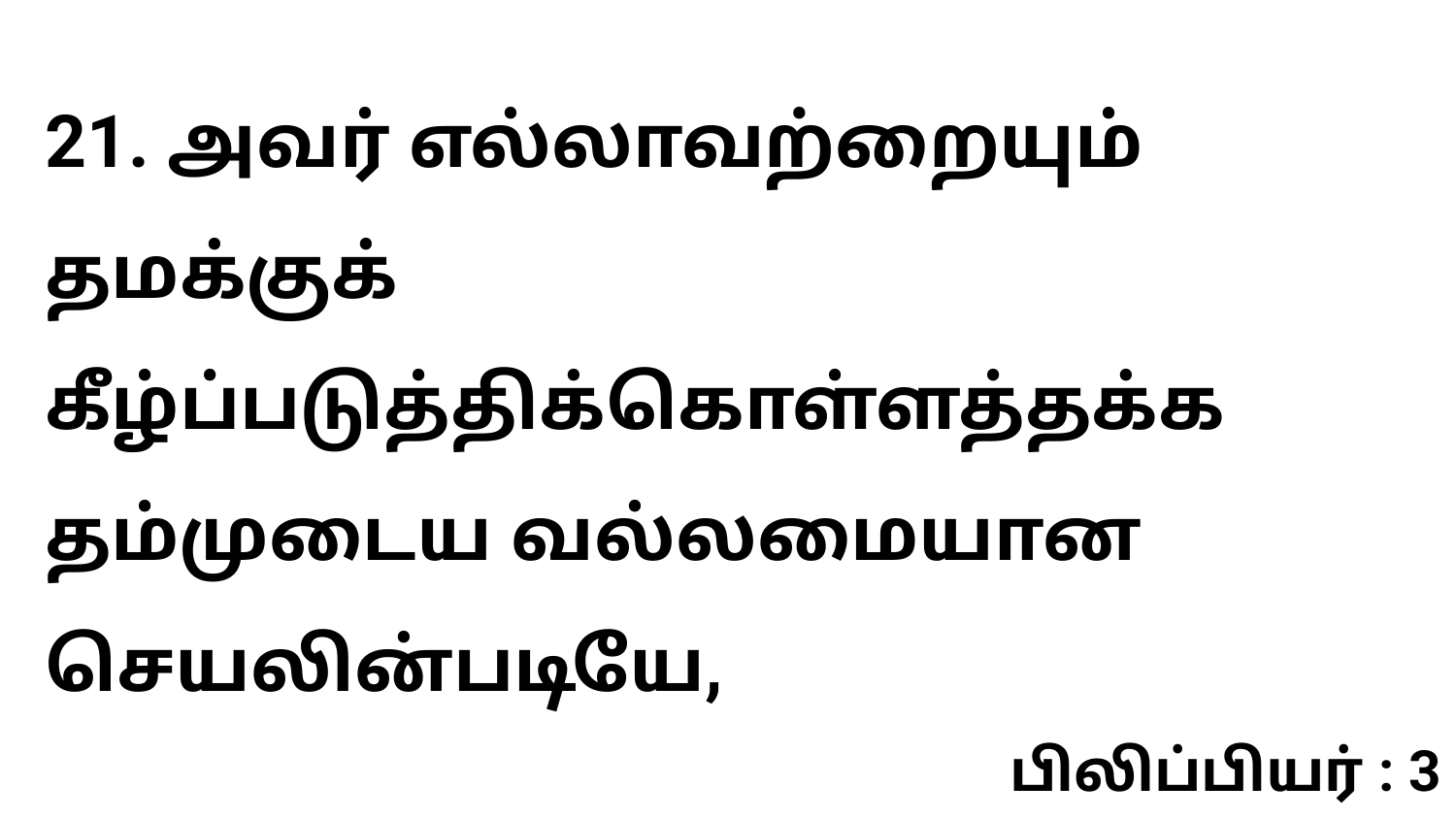

21. அவர் எல்லாவற்றையும் தமக்குக் கீழ்ப்படுத்திக்கொள்ளத்தக்க தம்முடைய வல்லமையான செயலின்படியே,
பிலிப்பியர் : 3